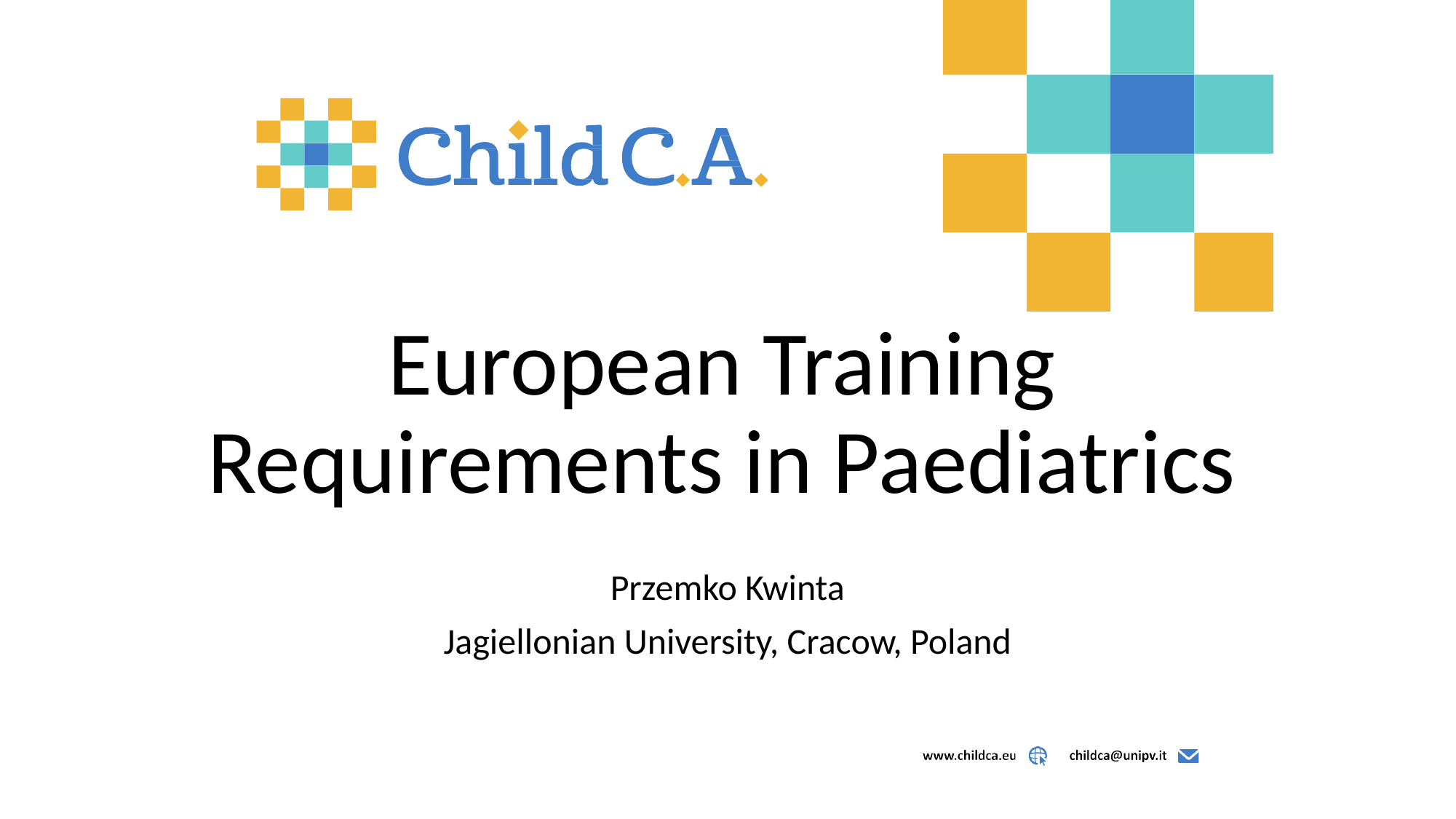

# European Training Requirements in Paediatrics
Przemko Kwinta
Jagiellonian University, Cracow, Poland